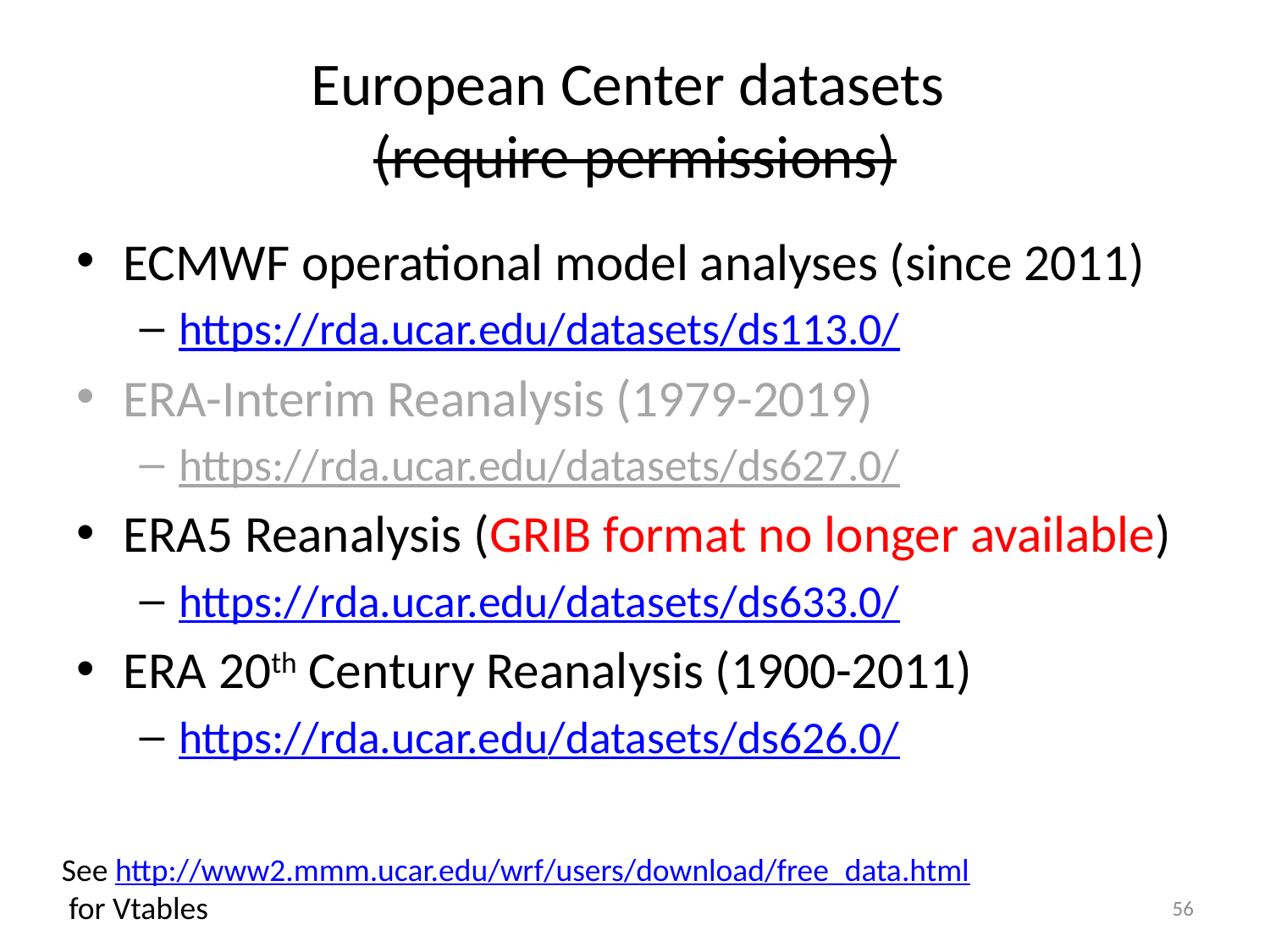

# European Center datasets (require permissions)
ECMWF operational model analyses (since 2011)
https://rda.ucar.edu/datasets/ds113.0/
ERA-Interim Reanalysis (1979-2019)
https://rda.ucar.edu/datasets/ds627.0/
ERA5 Reanalysis (GRIB format no longer available)
https://rda.ucar.edu/datasets/ds633.0/
ERA 20th Century Reanalysis (1900-2011)
https://rda.ucar.edu/datasets/ds626.0/
See http://www2.mmm.ucar.edu/wrf/users/download/free_data.html
 for Vtables
56